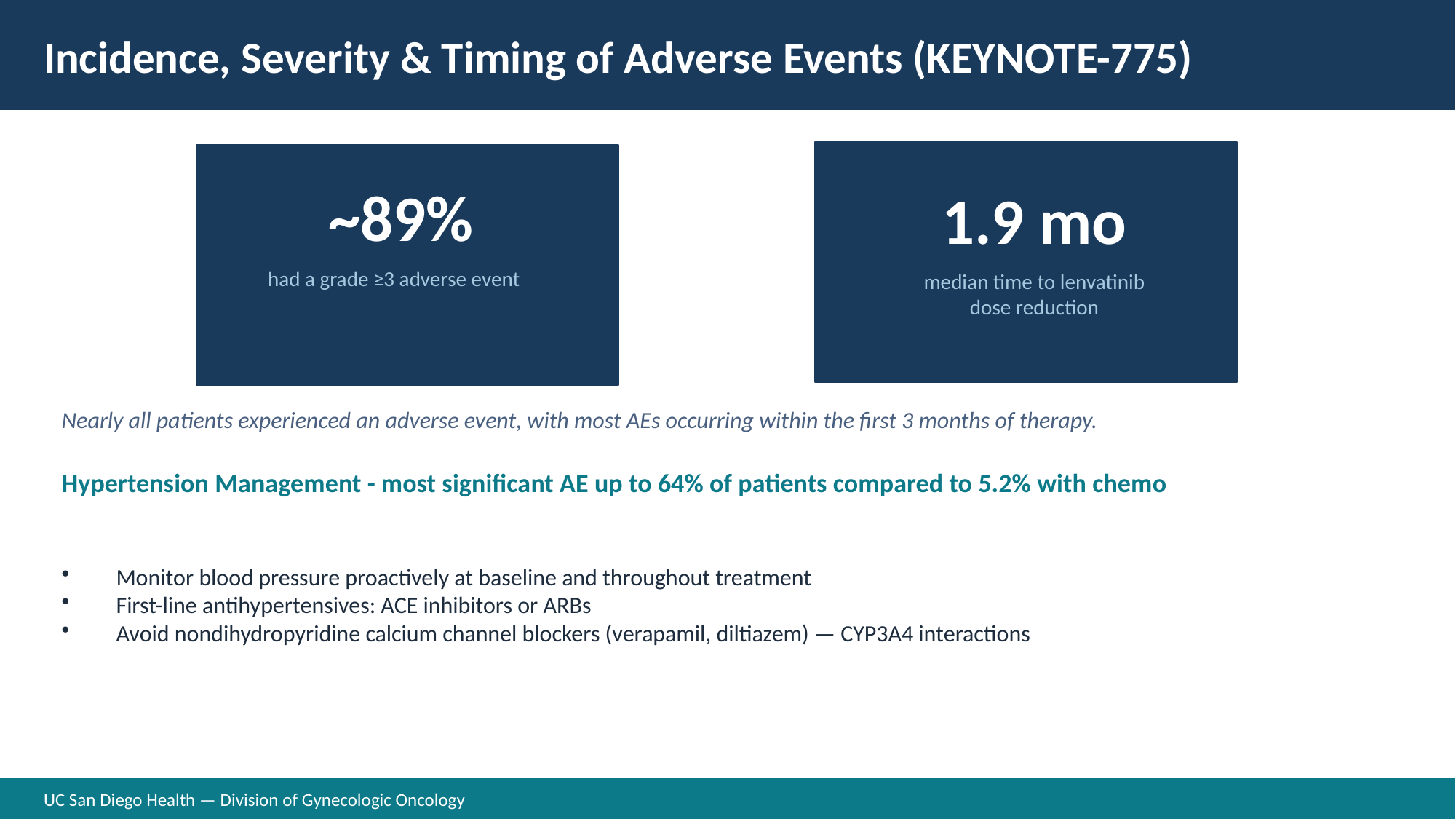

Incidence, Severity & Timing of Adverse Events (KEYNOTE-775)
1.9 o

~89%
1.9 mo

had a grade ≥3 adverse event
median time to lenvatinib
dose reduction

Nearly all patients experienced an adverse event, with most AEs occurring within the first 3 months of therapy.
Hypertension Management - most significant AE up to 64% of patients compared to 5.2% with chemo
Monitor blood pressure proactively at baseline and throughout treatment
First-line antihypertensives: ACE inhibitors or ARBs
Avoid nondihydropyridine calcium channel blockers (verapamil, diltiazem) — CYP3A4 interactions

UC San Diego Health — Division of Gynecologic Oncology